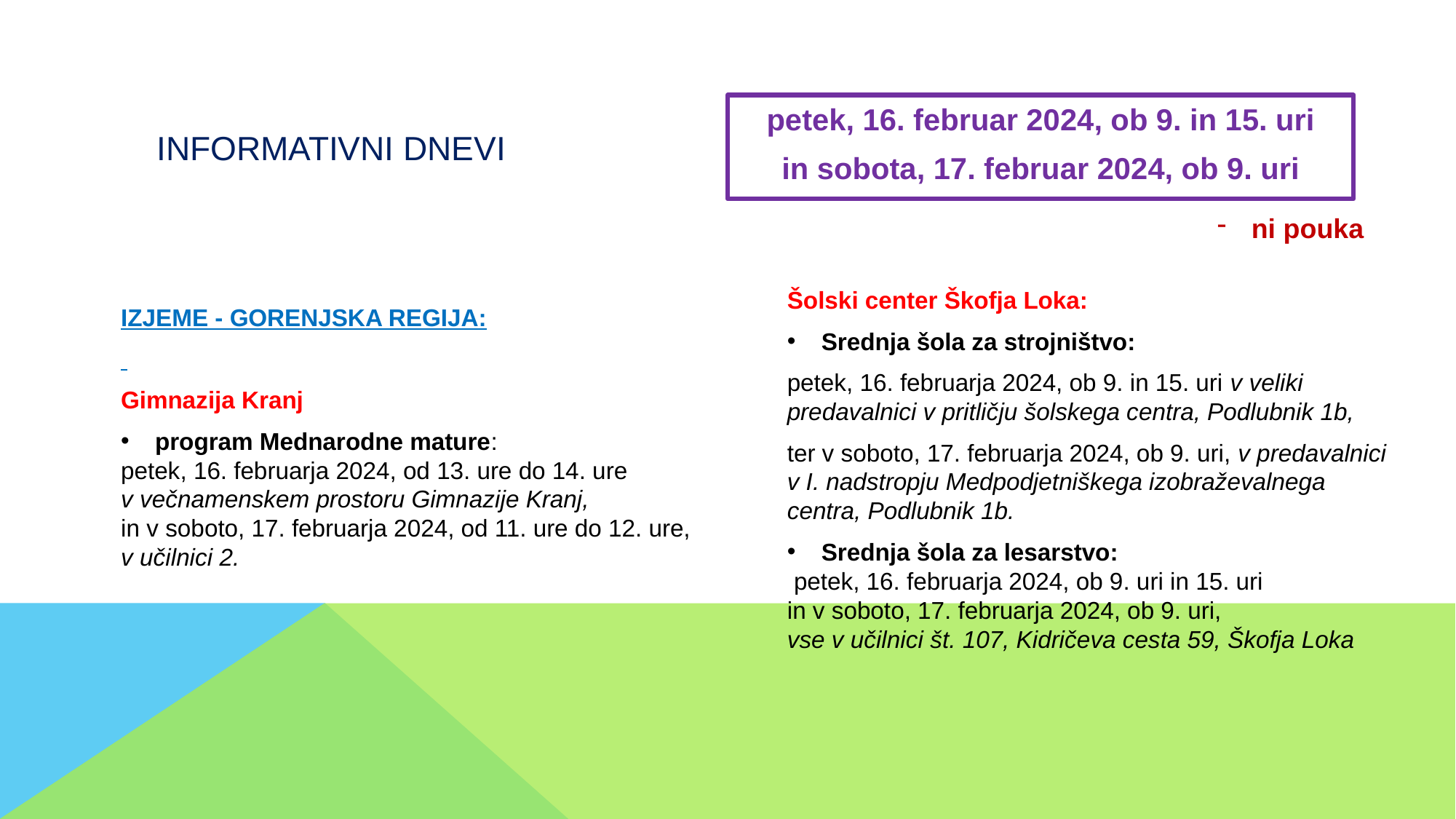

petek, 16. februar 2024, ob 9. in 15. uri
in sobota, 17. februar 2024, ob 9. uri
# Informativni dnevi
ni pouka

Šolski center Škofja Loka:
Srednja šola za strojništvo:
petek, 16. februarja 2024, ob 9. in 15. uri v veliki predavalnici v pritličju šolskega centra, Podlubnik 1b,
ter v soboto, 17. februarja 2024, ob 9. uri, v predavalnici v I. nadstropju Medpodjetniškega izobraževalnega centra, Podlubnik 1b.
Srednja šola za lesarstvo:
 petek, 16. februarja 2024, ob 9. uri in 15. uri
in v soboto, 17. februarja 2024, ob 9. uri,
vse v učilnici št. 107, Kidričeva cesta 59, Škofja Loka

IZJEME - GORENJSKA REGIJA:

Gimnazija Kranj
program Mednarodne mature:
petek, 16. februarja 2024, od 13. ure do 14. ure
v večnamenskem prostoru Gimnazije Kranj,
in v soboto, 17. februarja 2024, od 11. ure do 12. ure,
v učilnici 2.